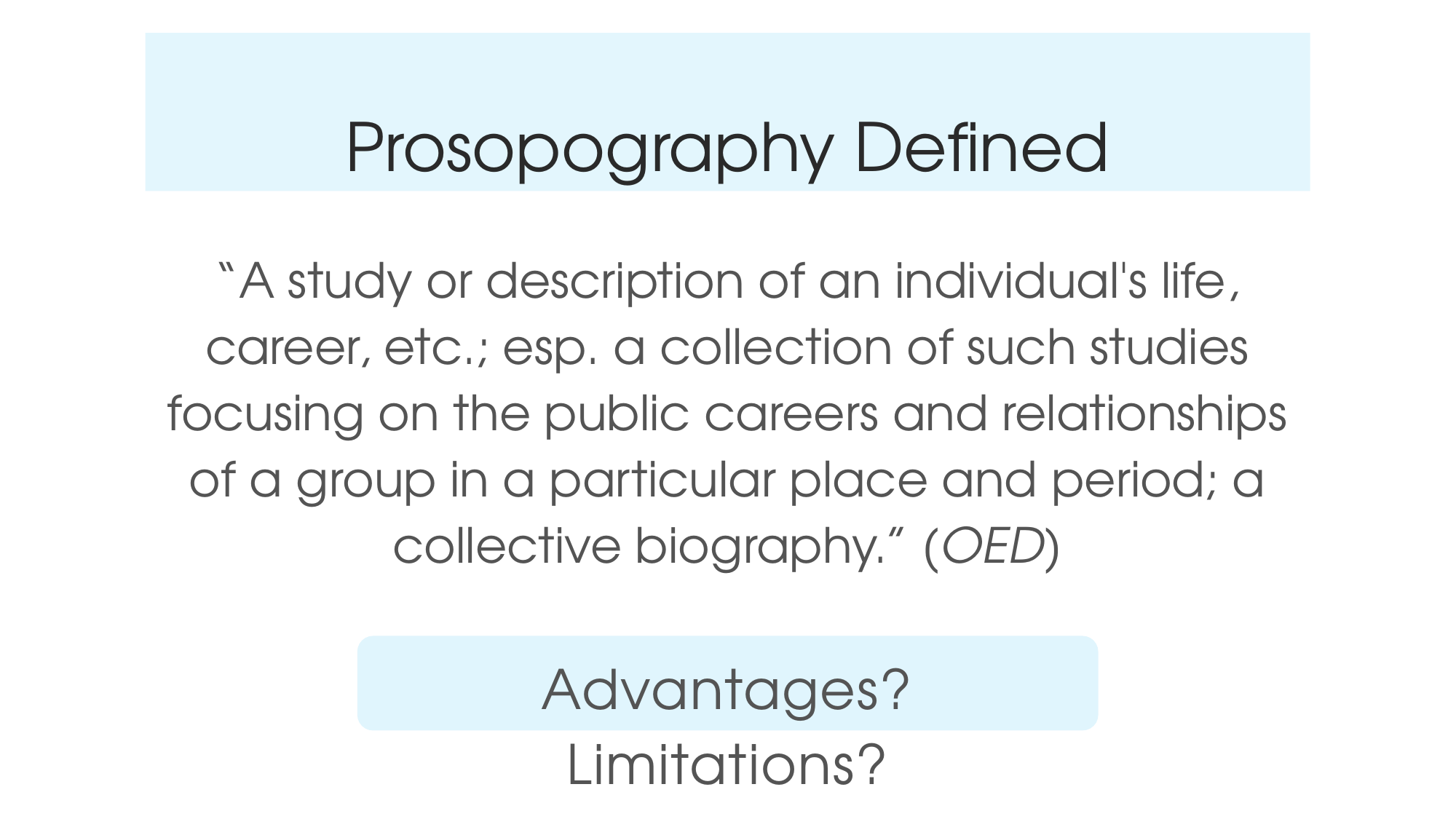

# Prosopography Defined
“A study or description of an individual's life, career, etc.; esp. a collection of such studies focusing on the public careers and relationships of a group in a particular place and period; a collective biography.” (OED)
Advantages? Limitations?